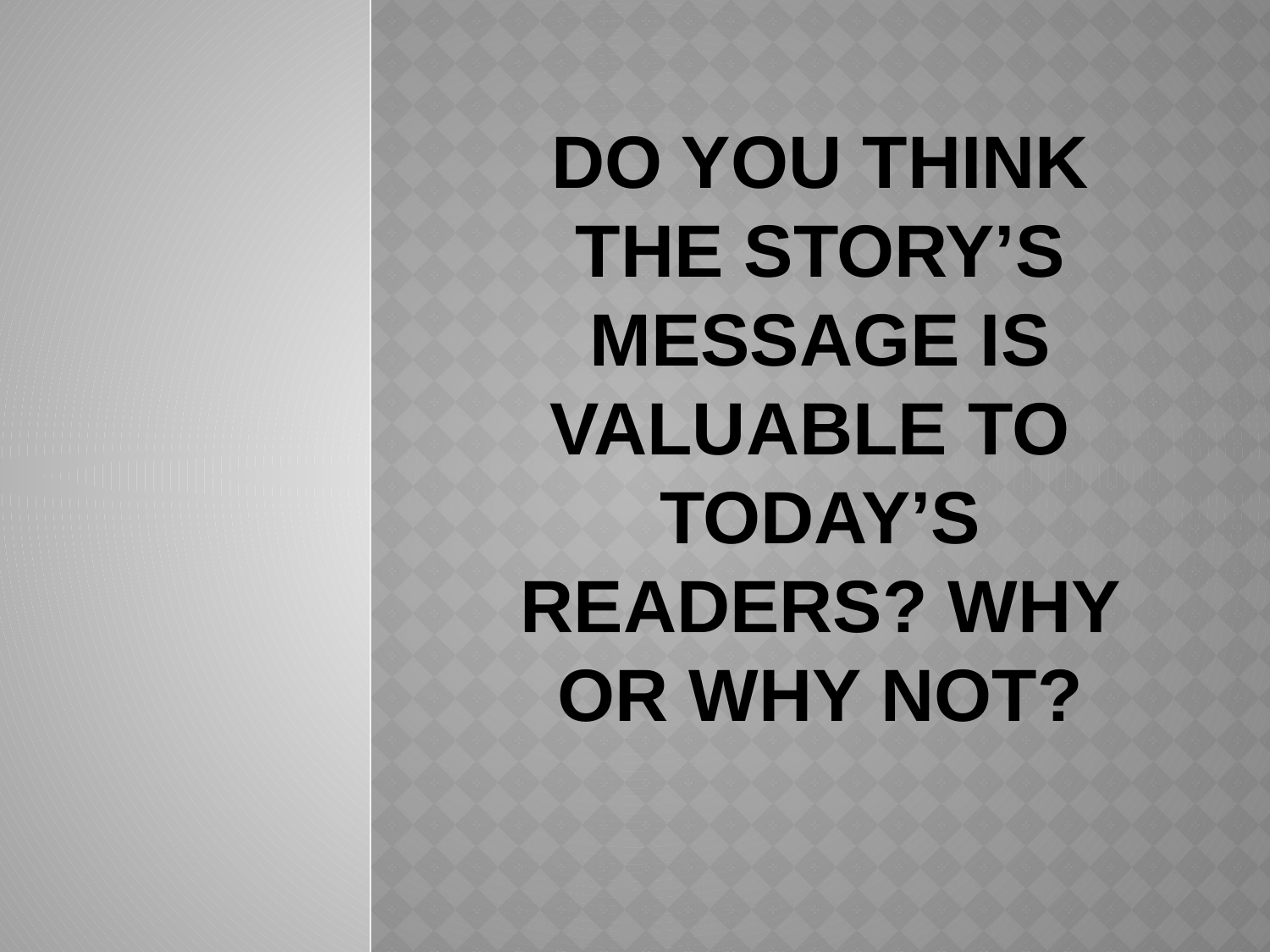

# Do you think the story’s message is Valuable to  today’s Readers? Why or why not?